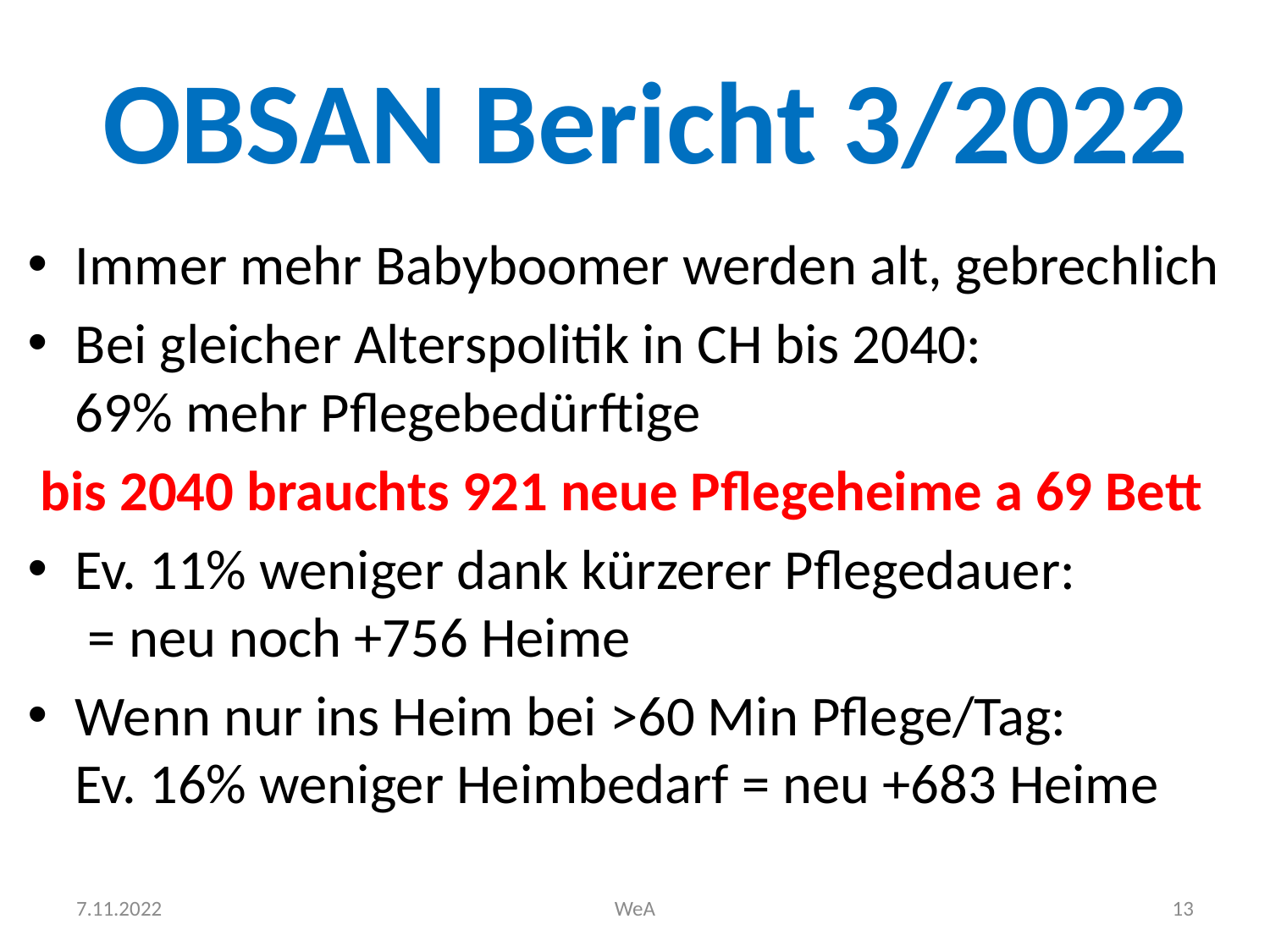

# OBSAN Bericht 3/2022
Immer mehr Babyboomer werden alt, gebrechlich
Bei gleicher Alterspolitik in CH bis 2040:
69% mehr Pflegebedürftige
 bis 2040 brauchts 921 neue Pflegeheime a 69 Bett
Ev. 11% weniger dank kürzerer Pflegedauer:
 = neu noch +756 Heime
Wenn nur ins Heim bei >60 Min Pflege/Tag:
Ev. 16% weniger Heimbedarf = neu +683 Heime
7.11.2022
WeA
13